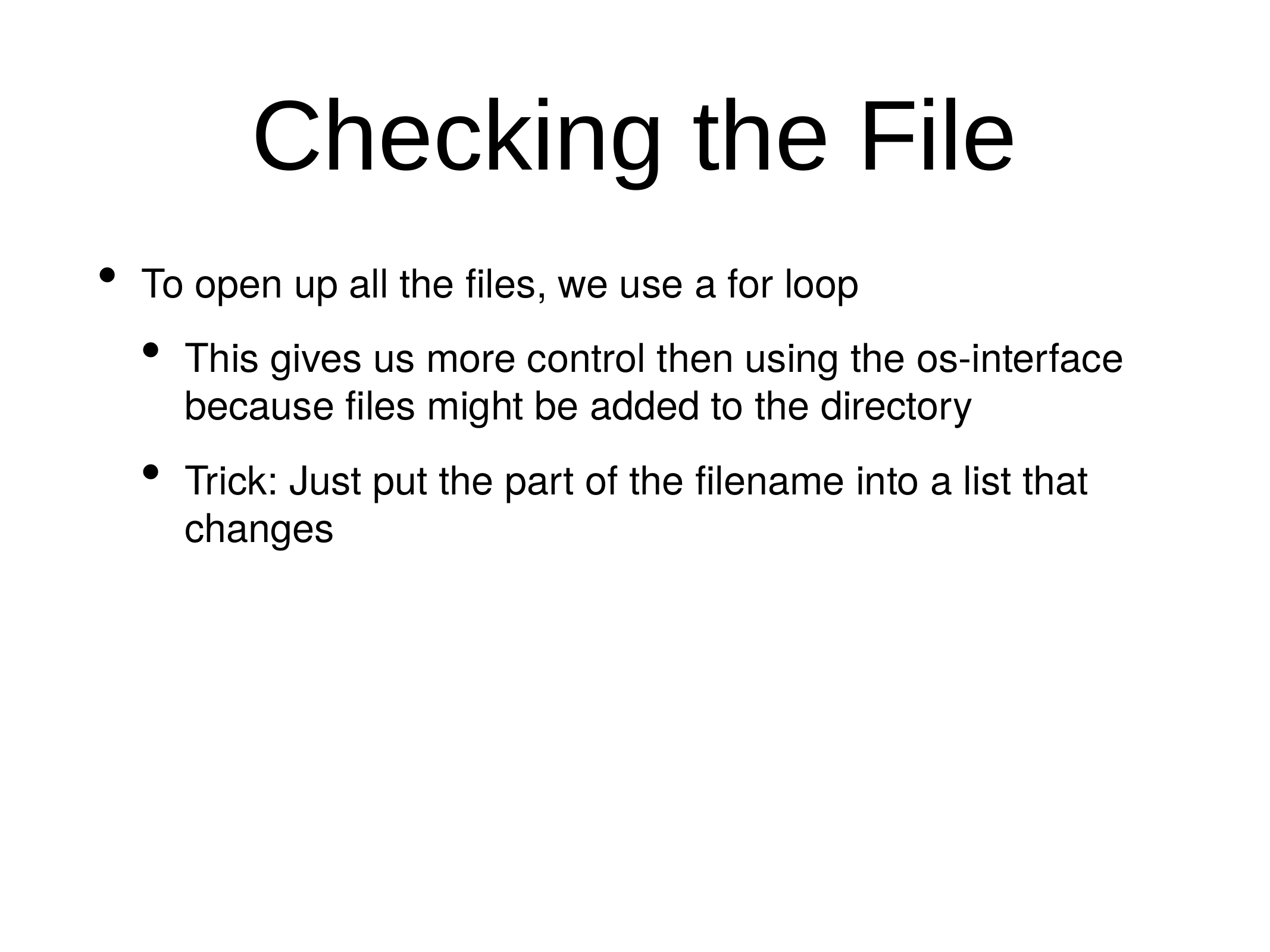

# Checking the File
To open up all the files, we use a for loop
This gives us more control then using the os-interface because files might be added to the directory
Trick: Just put the part of the filename into a list that changes